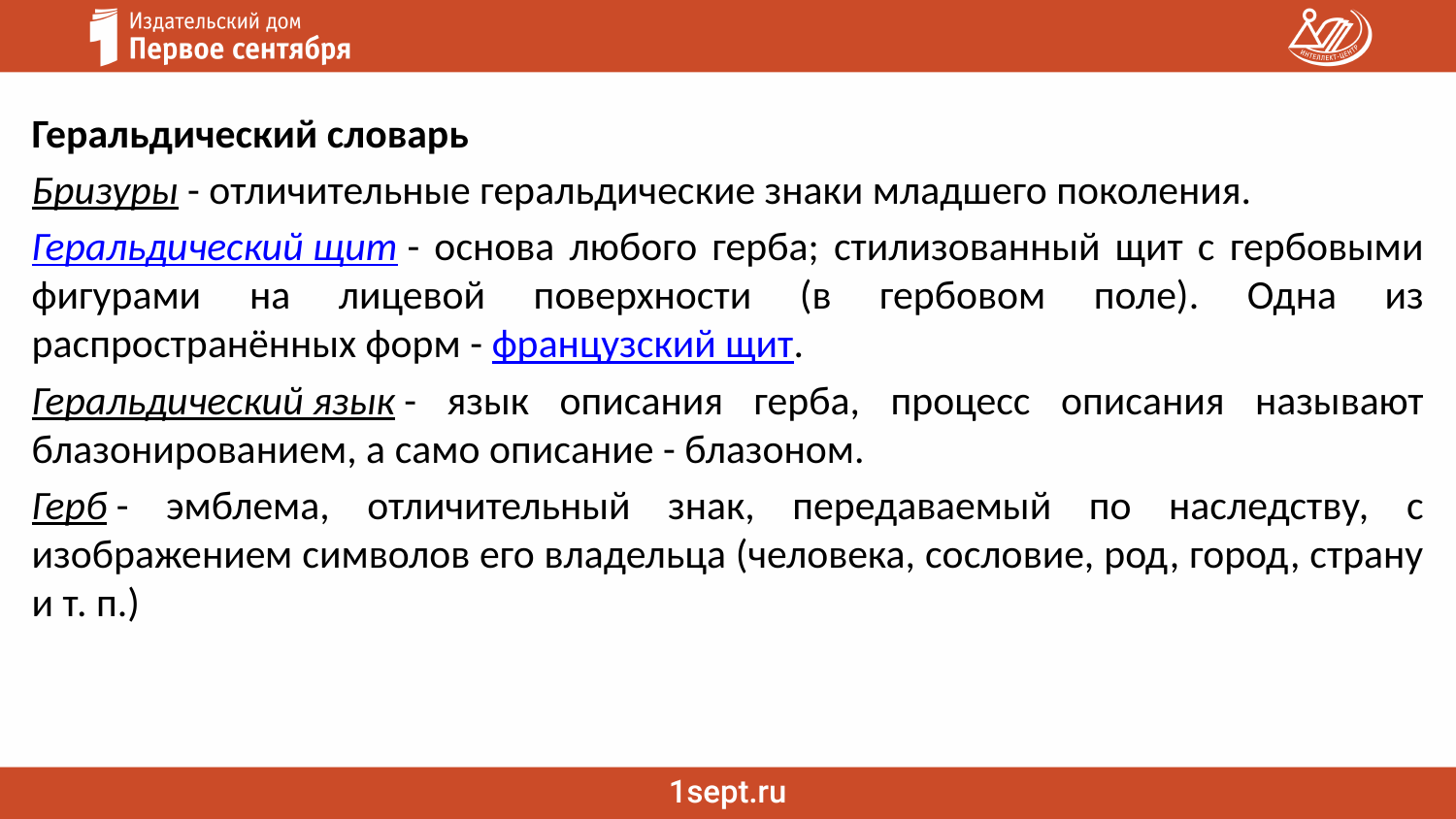

#
Геральдический словарь
Бризуры - отличительные геральдические знаки младшего поколения.
Геральдический щит - основа любого герба; стилизованный щит с гербовыми фигурами на лицевой поверхности (в гербовом поле). Одна из распространённых форм - французский щит.
Геральдический язык - язык описания герба, процесс описания называют блазонированием, а само описание - блазоном.
Герб - эмблема, отличительный знак, передаваемый по наследству, с изображением символов его владельца (человека, сословие, род, город, страну и т. п.)